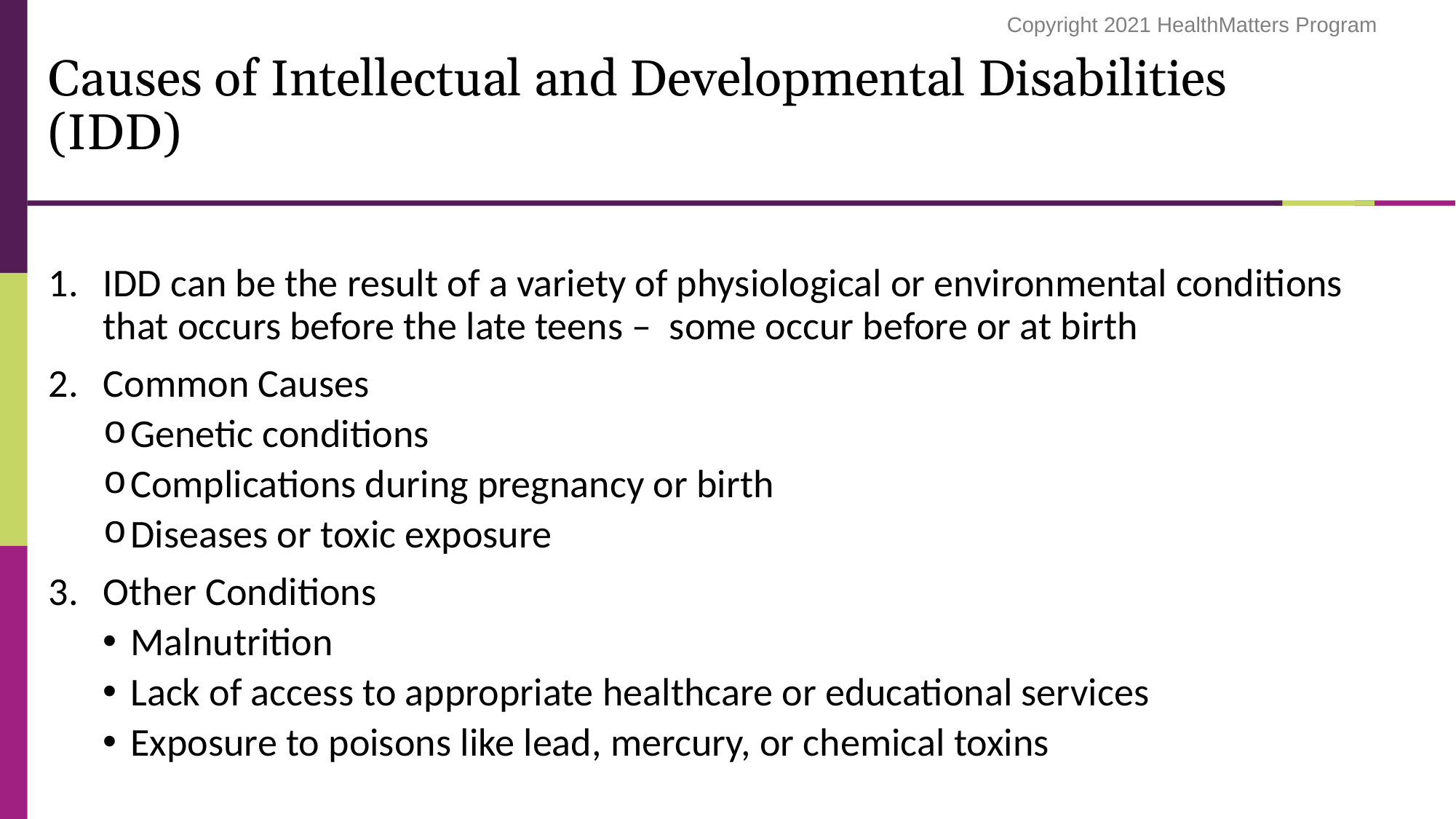

# Causes of Intellectual and Developmental Disabilities (IDD)
IDD can be the result of a variety of physiological or environmental conditions that occurs before the late teens –  some occur before or at birth
Common Causes
Genetic conditions
Complications during pregnancy or birth
Diseases or toxic exposure
Other Conditions
Malnutrition
Lack of access to appropriate healthcare or educational services
Exposure to poisons like lead, mercury, or chemical toxins